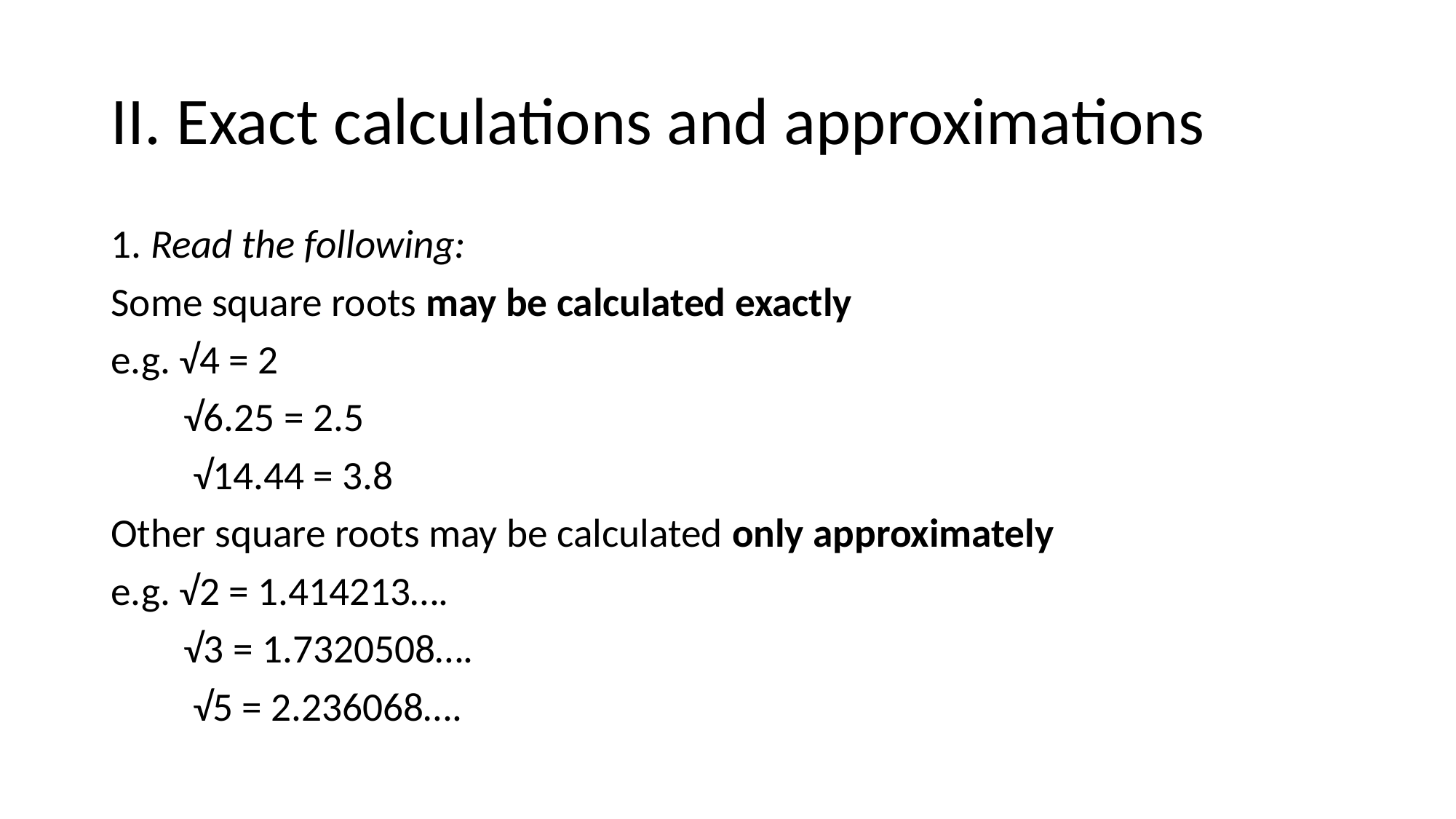

# II. Exact calculations and approximations
1. Read the following:
Some square roots may be calculated exactly
e.g. √4 = 2
        √6.25 = 2.5
         √14.44 = 3.8
Other square roots may be calculated only approximately
e.g. √2 = 1.414213….
        √3 = 1.7320508….
         √5 = 2.236068….